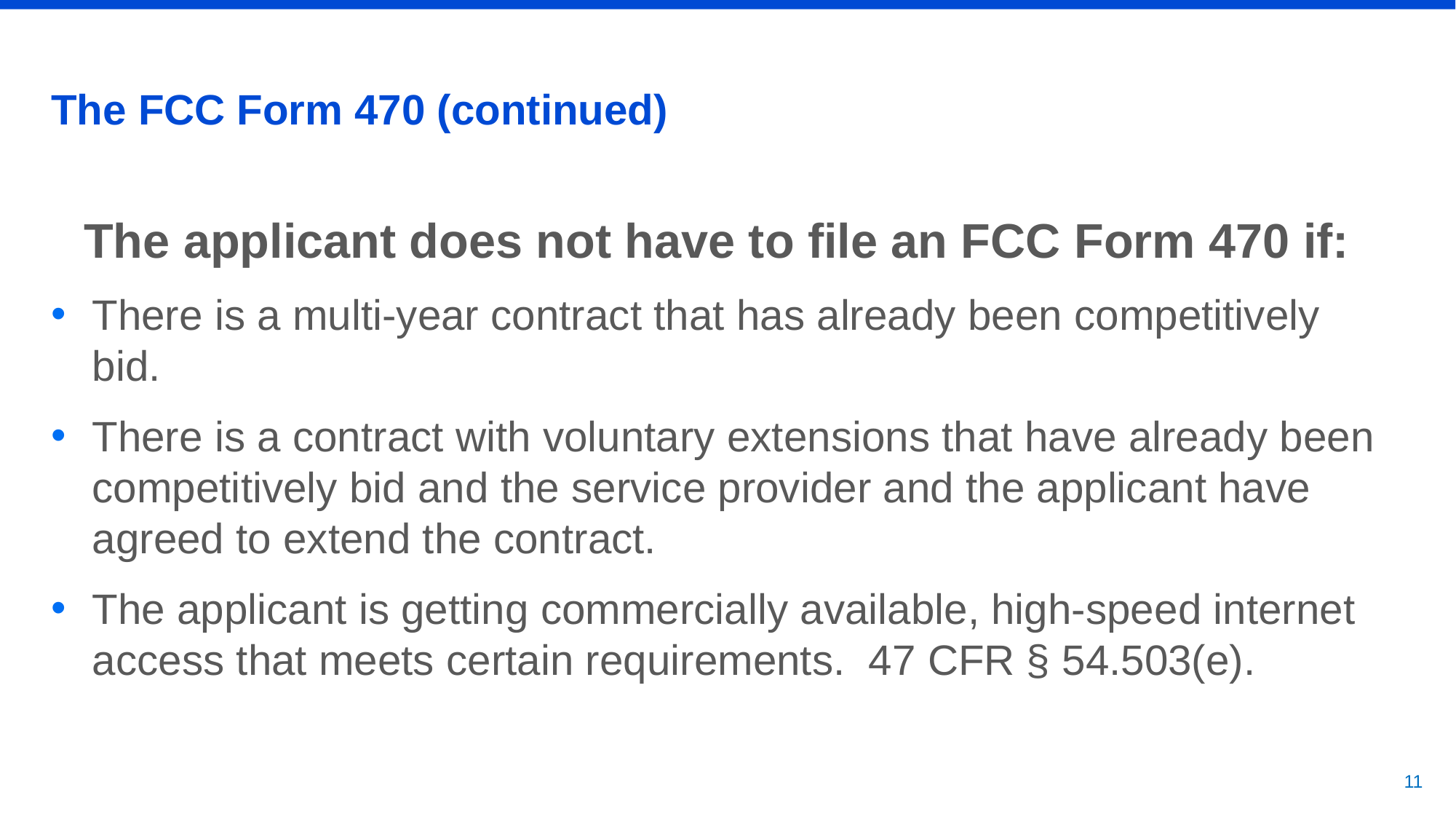

# The FCC Form 470 (continued)
The applicant does not have to file an FCC Form 470 if:
There is a multi-year contract that has already been competitively bid.
There is a contract with voluntary extensions that have already been competitively bid and the service provider and the applicant have agreed to extend the contract.
The applicant is getting commercially available, high-speed internet access that meets certain requirements.  47 CFR § 54.503(e).

11